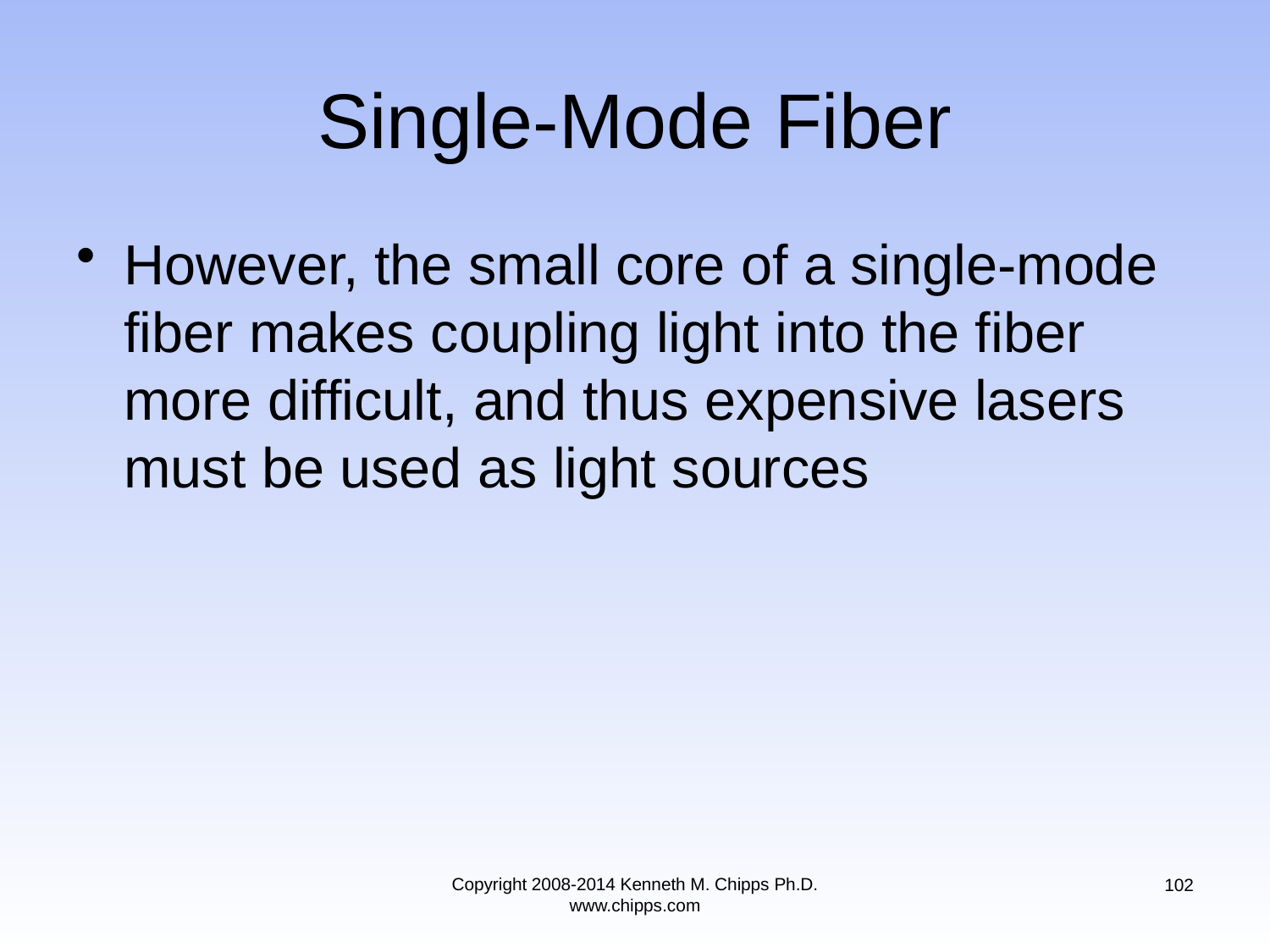

# Single-Mode Fiber
However, the small core of a single-mode fiber makes coupling light into the fiber more difficult, and thus expensive lasers must be used as light sources
Copyright 2008-2014 Kenneth M. Chipps Ph.D. www.chipps.com
102